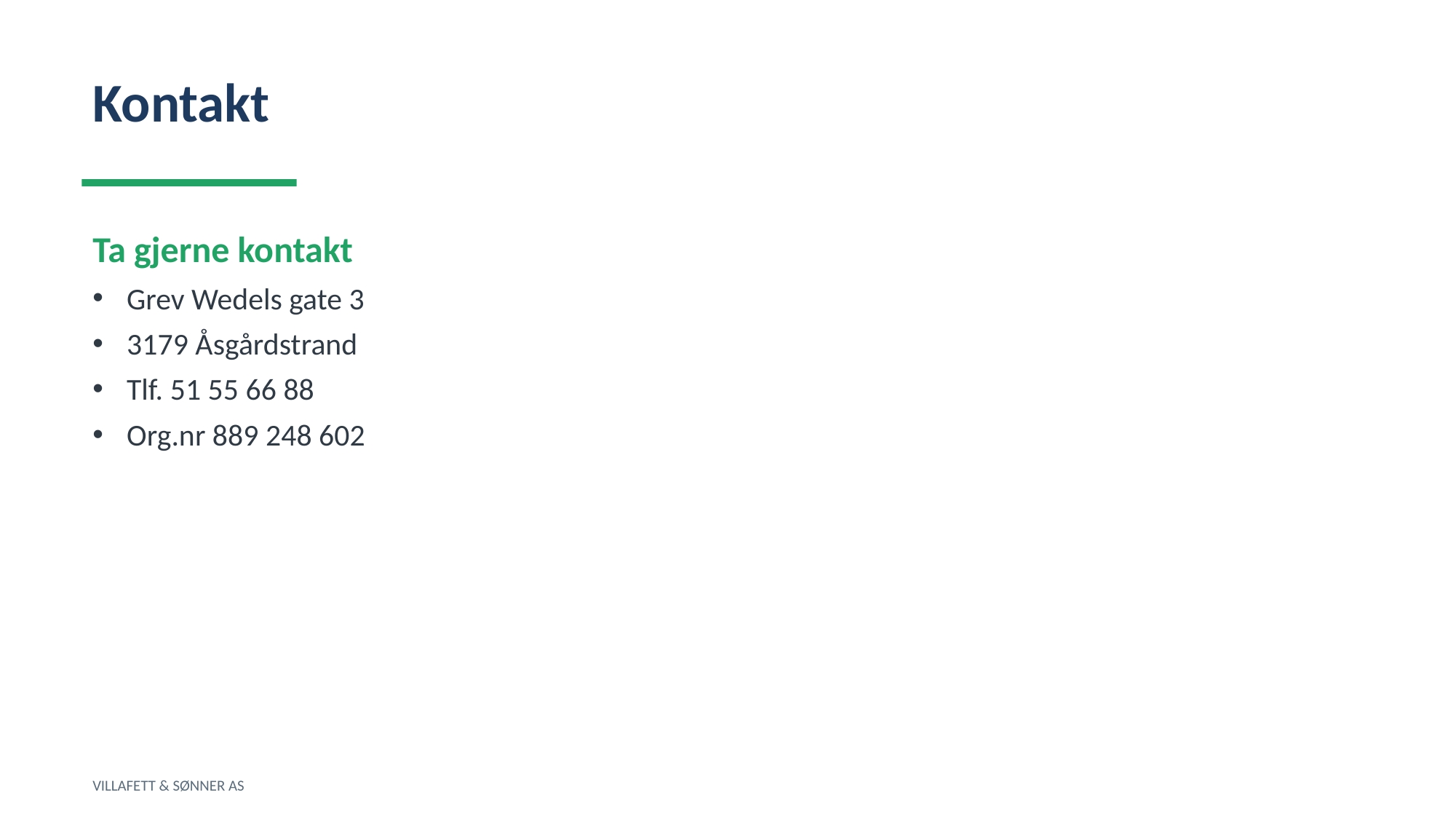

Kontakt

Ta gjerne kontakt
Grev Wedels gate 3
3179 Åsgårdstrand
Tlf. 51 55 66 88
Org.nr 889 248 602
VILLAFETT & SØNNER AS